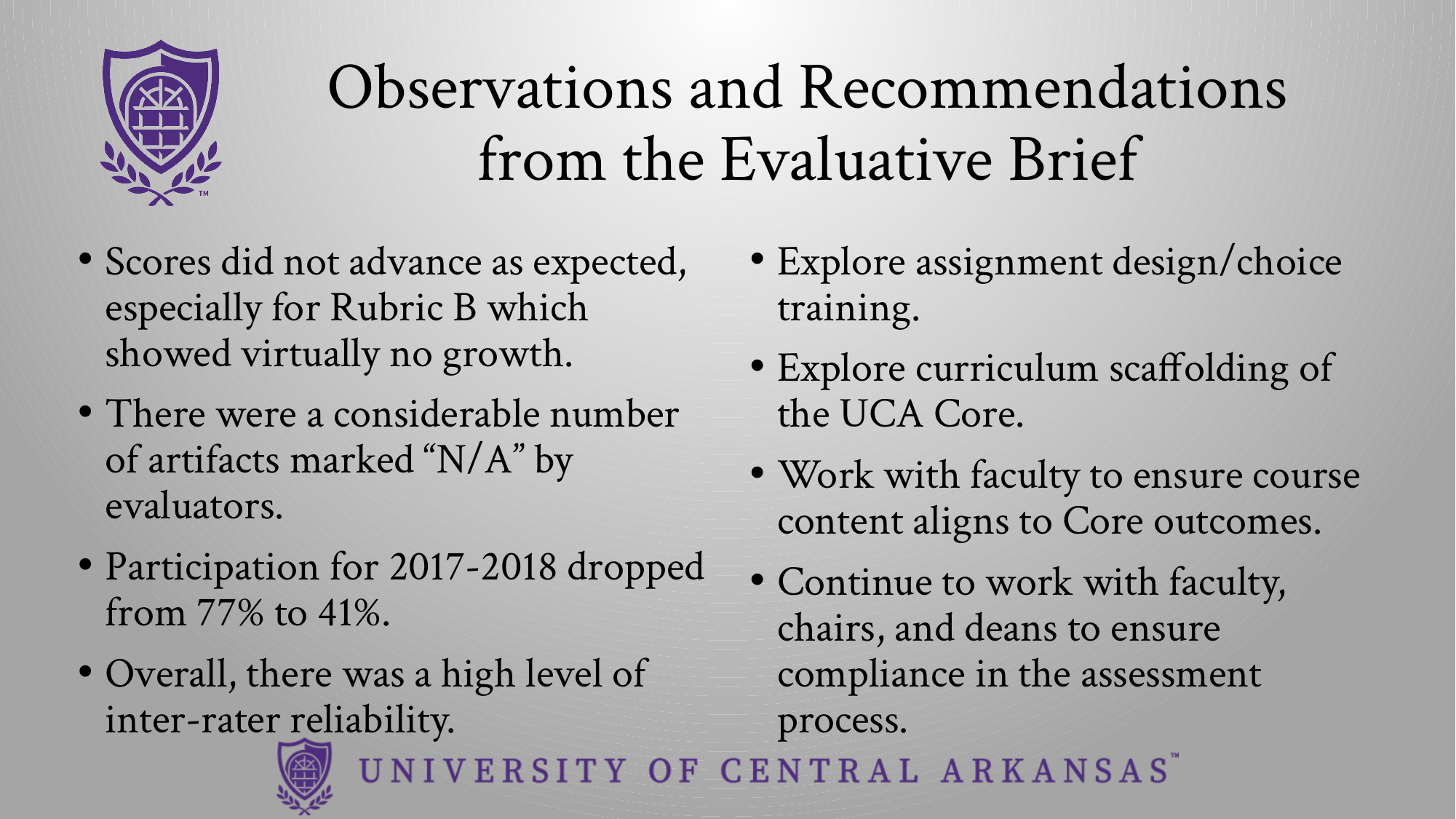

# Observations and Recommendations  from the Evaluative Brief
Scores did not advance as expected, especially for Rubric B which showed virtually no growth.
There were a considerable number of artifacts marked “N/A” by evaluators.
Participation for 2017-2018 dropped from 77% to 41%.
Overall, there was a high level of inter-rater reliability.
Explore assignment design/choice training.
Explore curriculum scaffolding of the UCA Core.
Work with faculty to ensure course content aligns to Core outcomes.
Continue to work with faculty, chairs, and deans to ensure compliance in the assessment process.